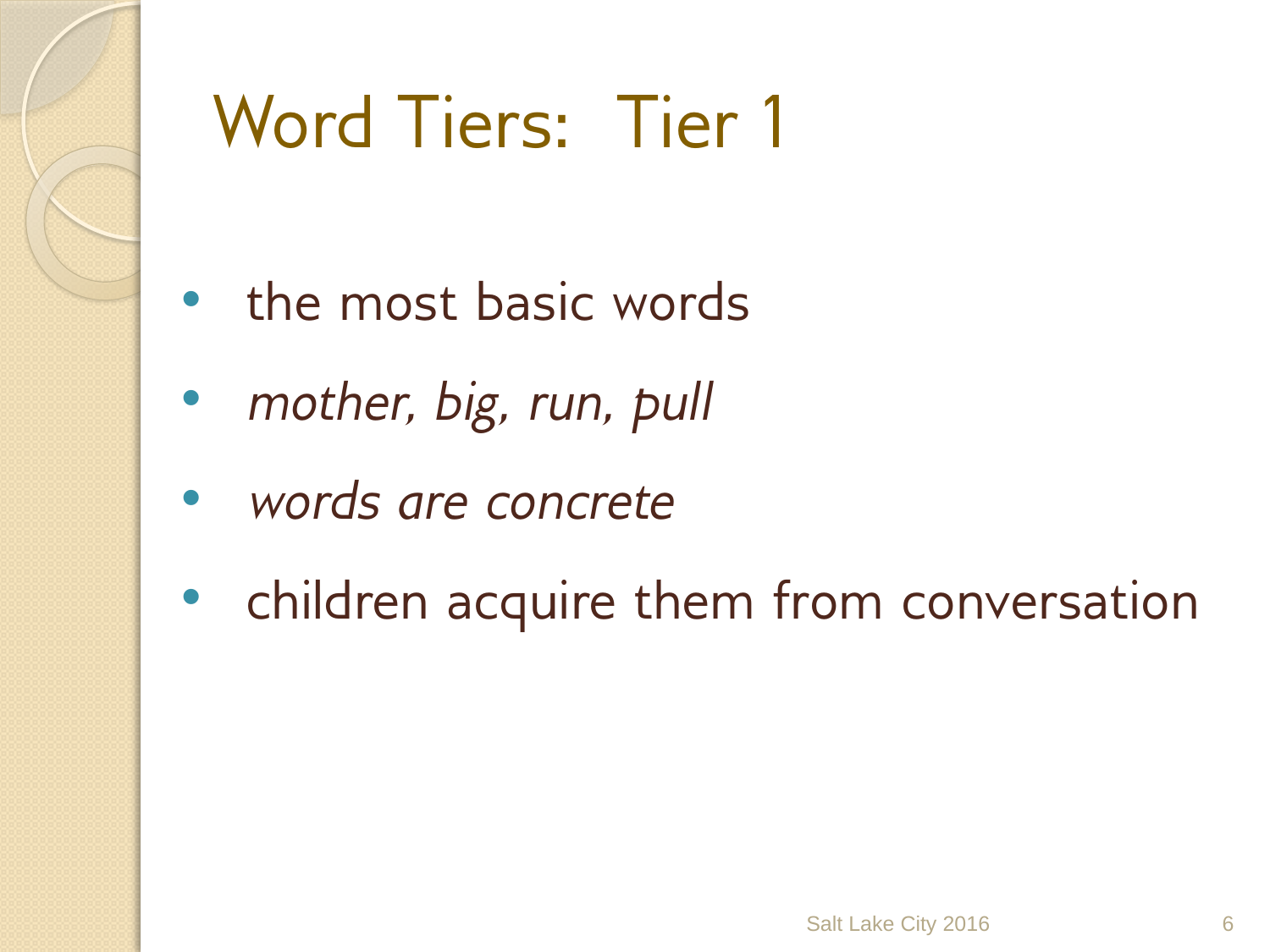

# Word Tiers:  Tier 1
ier One:
the most basic words
mother, big, run, pull
words are concrete
children acquire them from conversation
Salt Lake City 2016
6